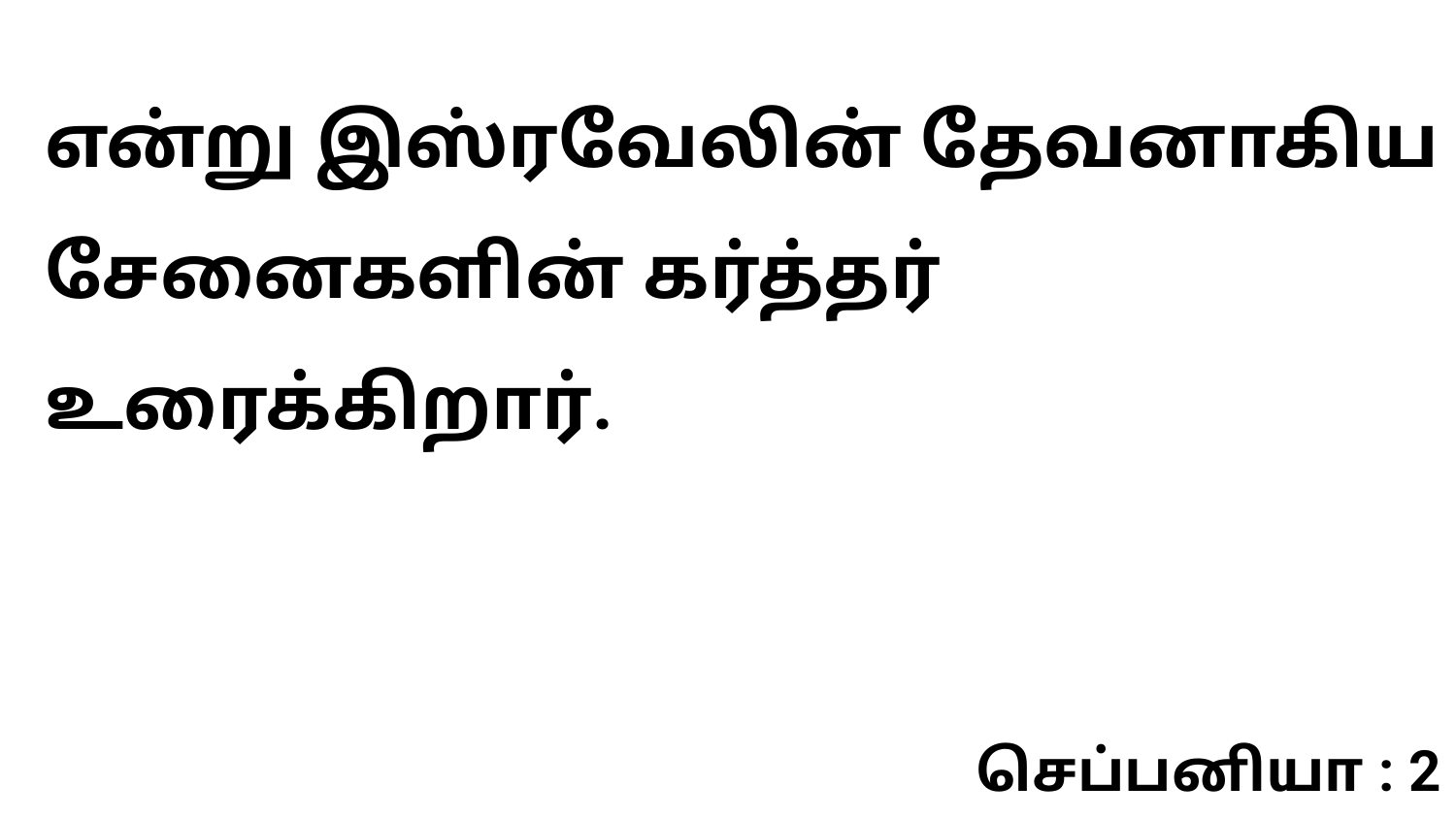

என்று இஸ்ரவேலின் தேவனாகிய சேனைகளின் கர்த்தர் உரைக்கிறார்.
செப்பனியா : 2